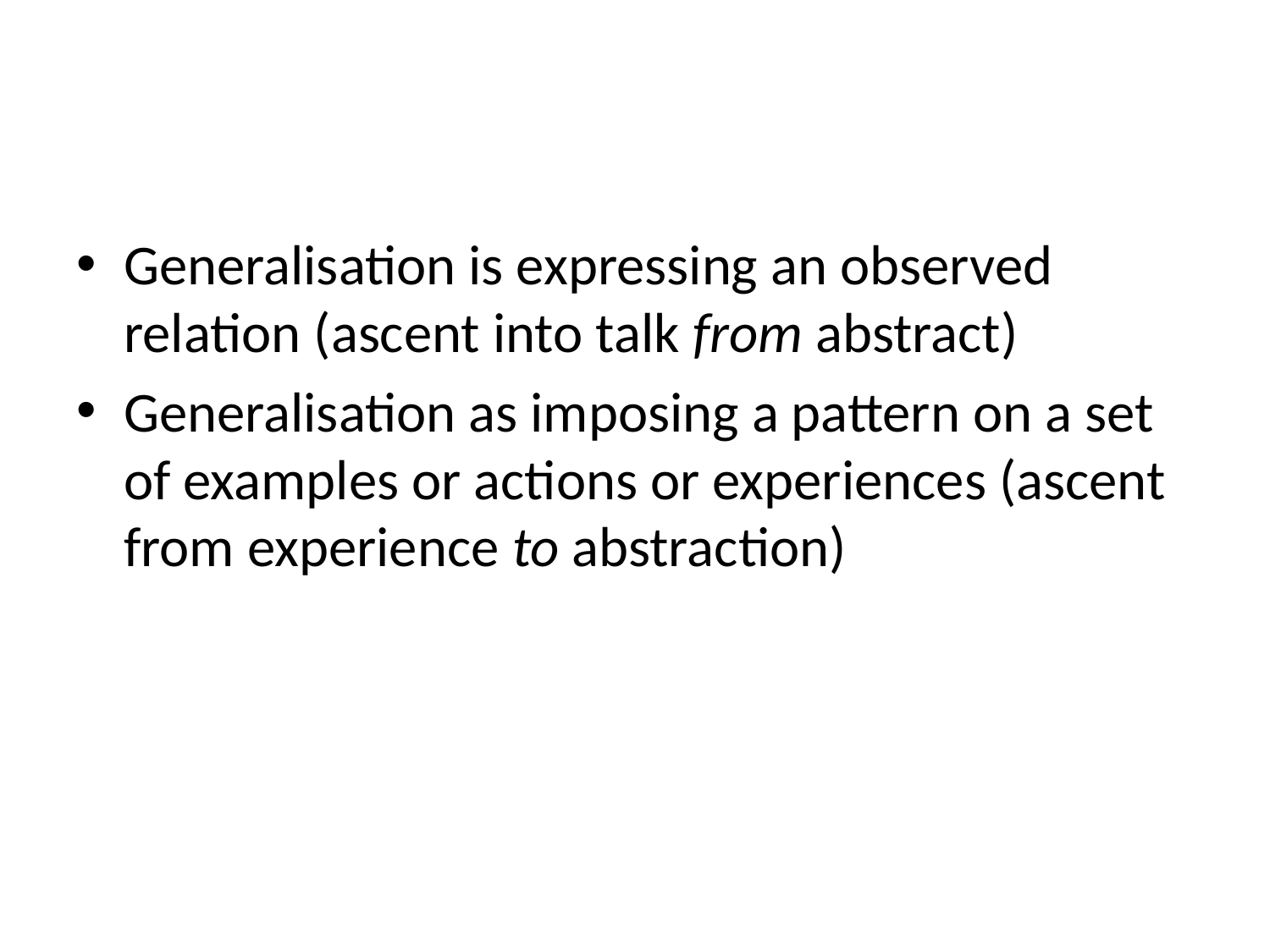

#
Generalisation is expressing an observed relation (ascent into talk from abstract)
Generalisation as imposing a pattern on a set of examples or actions or experiences (ascent from experience to abstraction)